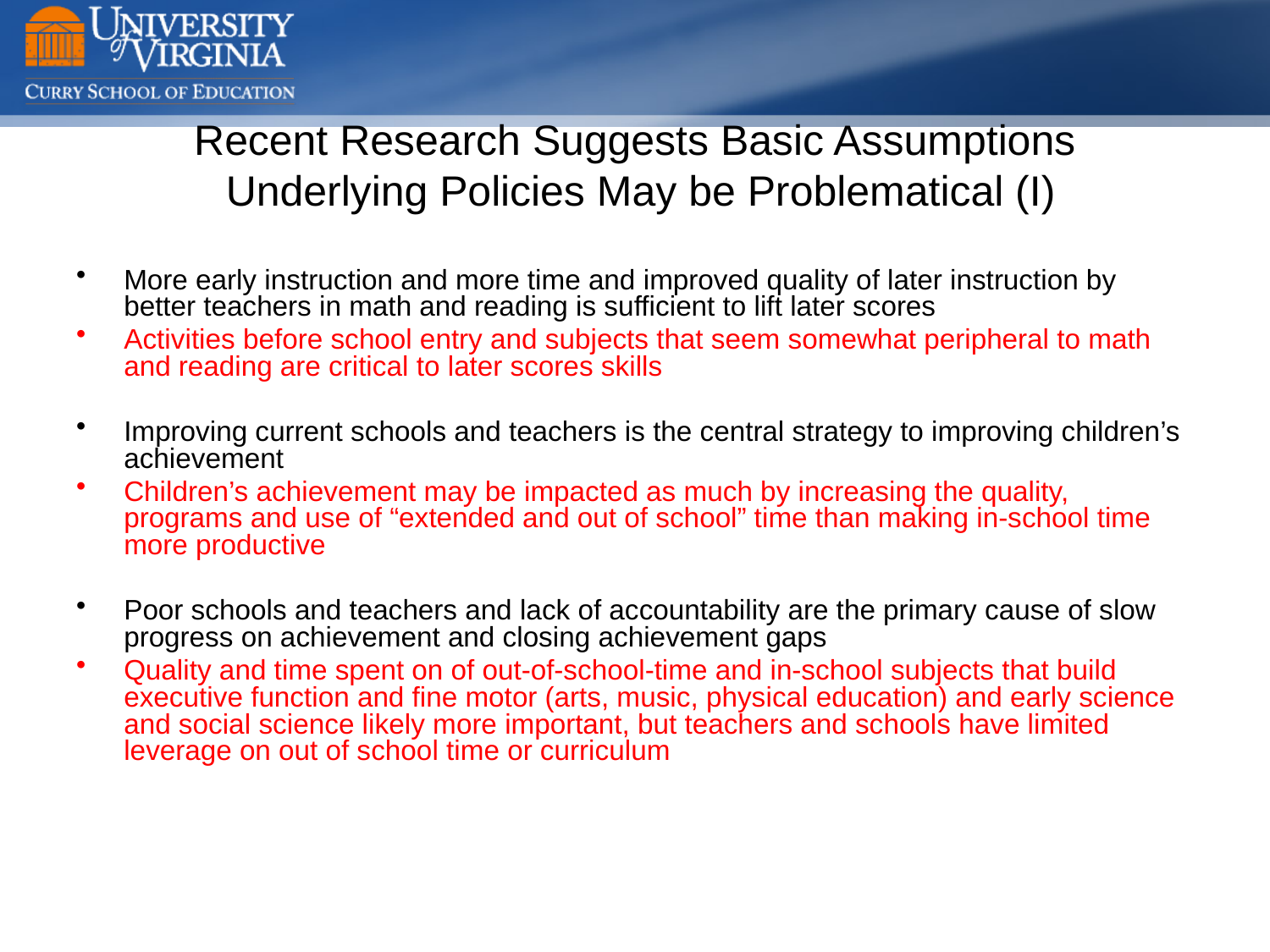

# Recent Research Suggests Basic Assumptions Underlying Policies May be Problematical (I)

More early instruction and more time and improved quality of later instruction by better teachers in math and reading is sufficient to lift later scores
Activities before school entry and subjects that seem somewhat peripheral to math and reading are critical to later scores skills

Improving current schools and teachers is the central strategy to improving children’s achievement
Children’s achievement may be impacted as much by increasing the quality, programs and use of “extended and out of school” time than making in-school time more productive

Poor schools and teachers and lack of accountability are the primary cause of slow progress on achievement and closing achievement gaps
Quality and time spent on of out-of-school-time and in-school subjects that build executive function and fine motor (arts, music, physical education) and early science and social science likely more important, but teachers and schools have limited leverage on out of school time or curriculum